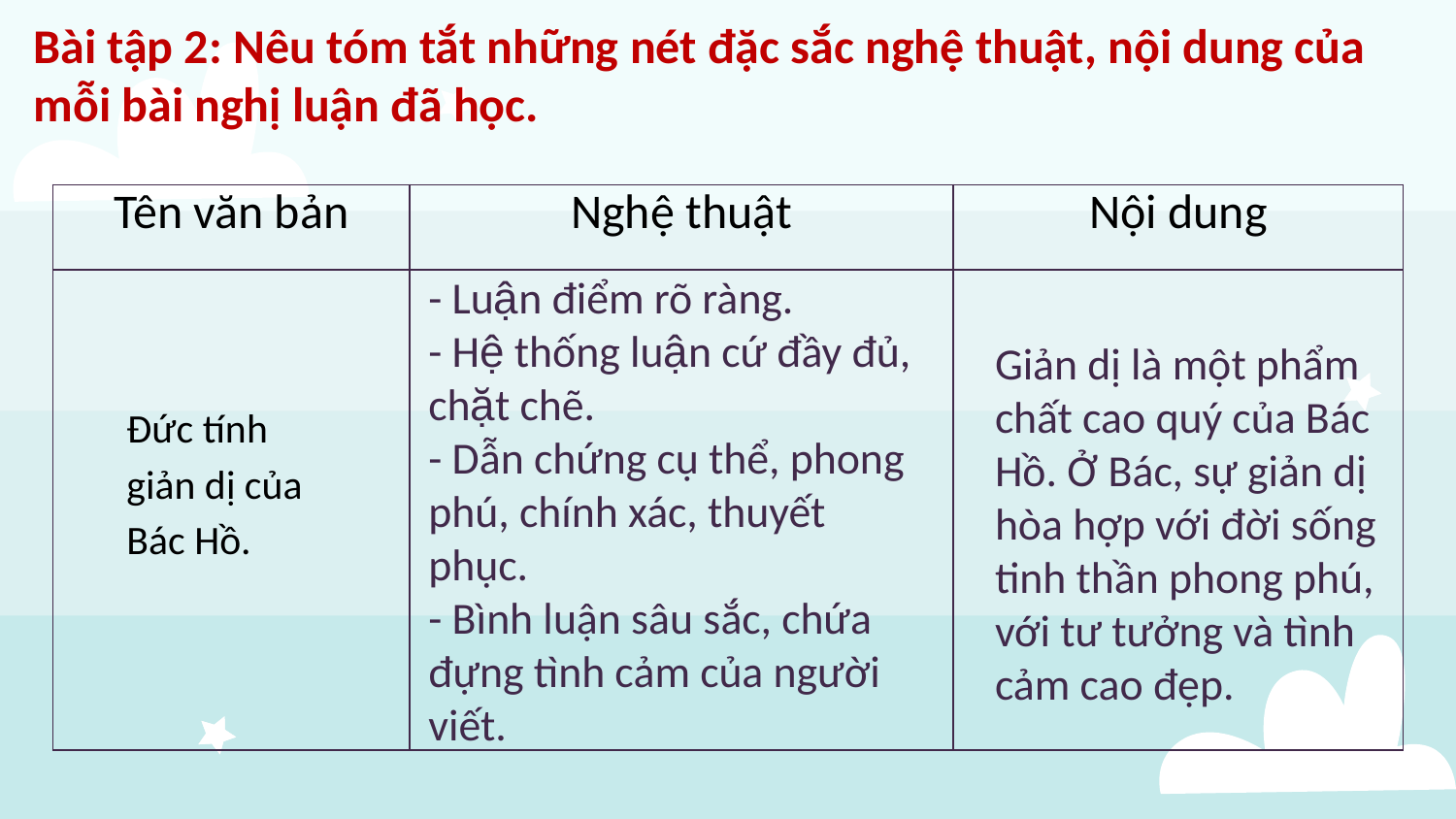

Bài tập 2: Nêu tóm tắt những nét đặc sắc nghệ thuật, nội dung của mỗi bài nghị luận đã học.

| Tên văn bản | Nghệ thuật | Nội dung |
| --- | --- | --- |
|  |  |  |
- Luận điểm rõ ràng.
- Hệ thống luận cứ đầy đủ, chặt chẽ.
- Dẫn chứng cụ thể, phong phú, chính xác, thuyết phục.
- Bình luận sâu sắc, chứa đựng tình cảm của người viết.
Giản dị là một phẩm chất cao quý của Bác Hồ. Ở Bác, sự giản dị hòa hợp với đời sống tinh thần phong phú, với tư tưởng và tình cảm cao đẹp.
Đức tính giản dị của Bác Hồ.